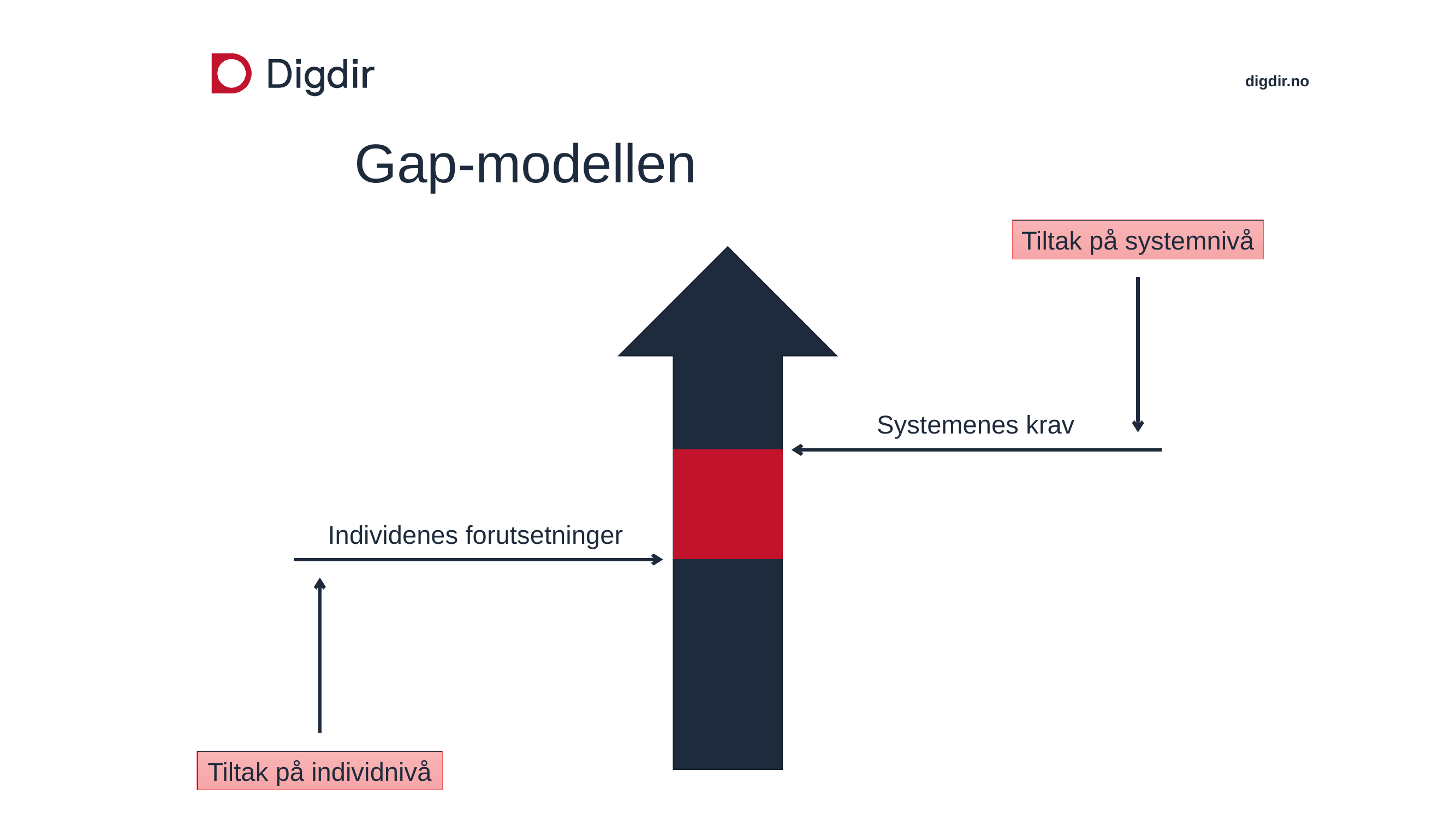

Gap-modellen
Tiltak på systemnivå

Systemenes krav

Individenes forutsetninger
Tiltak på individnivå